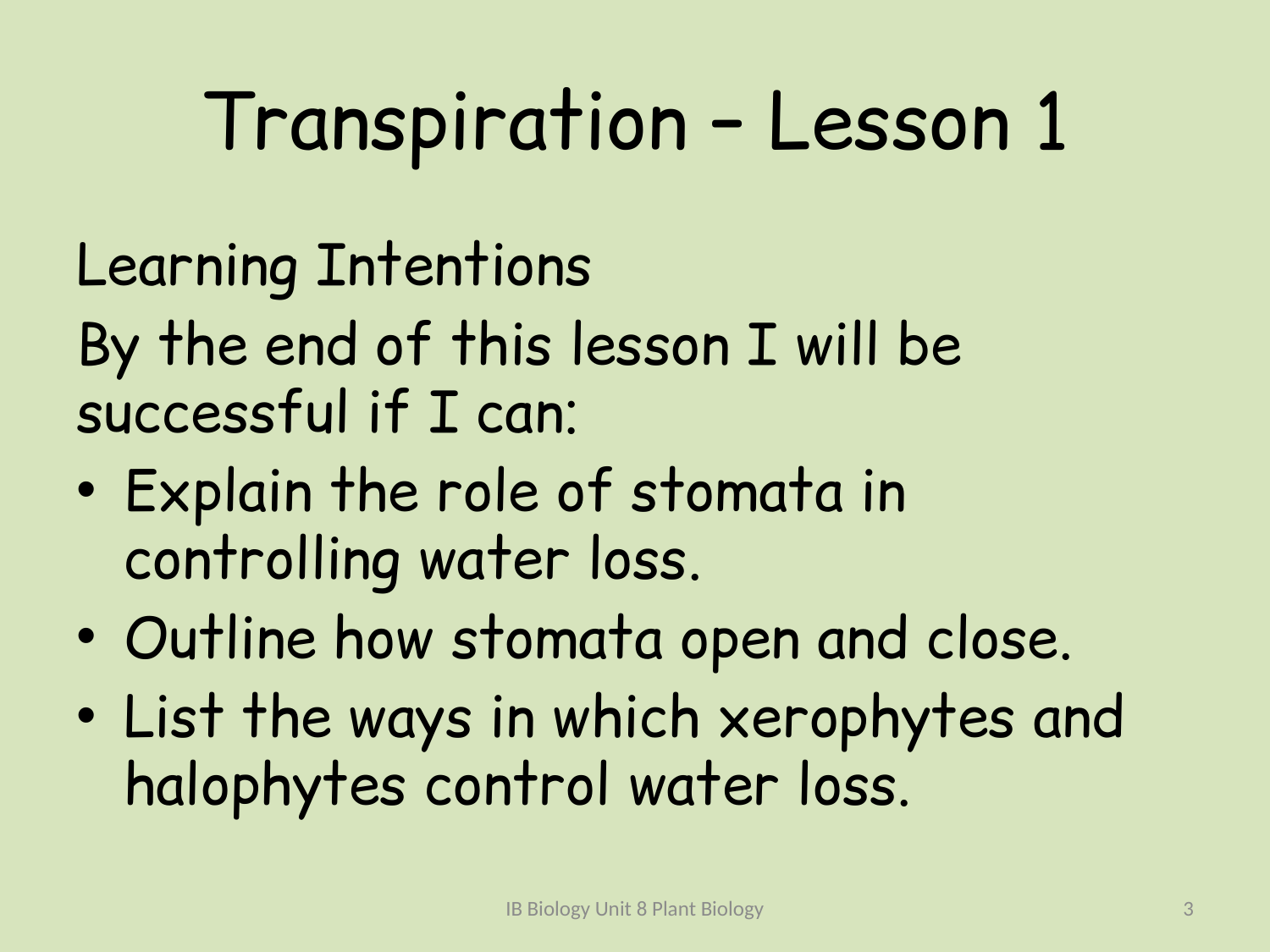

# Transpiration – Lesson 1
Learning Intentions
By the end of this lesson I will be successful if I can:
Explain the role of stomata in controlling water loss.
Outline how stomata open and close.
List the ways in which xerophytes and halophytes control water loss.

IB Biology Unit 8 Plant Biology
3